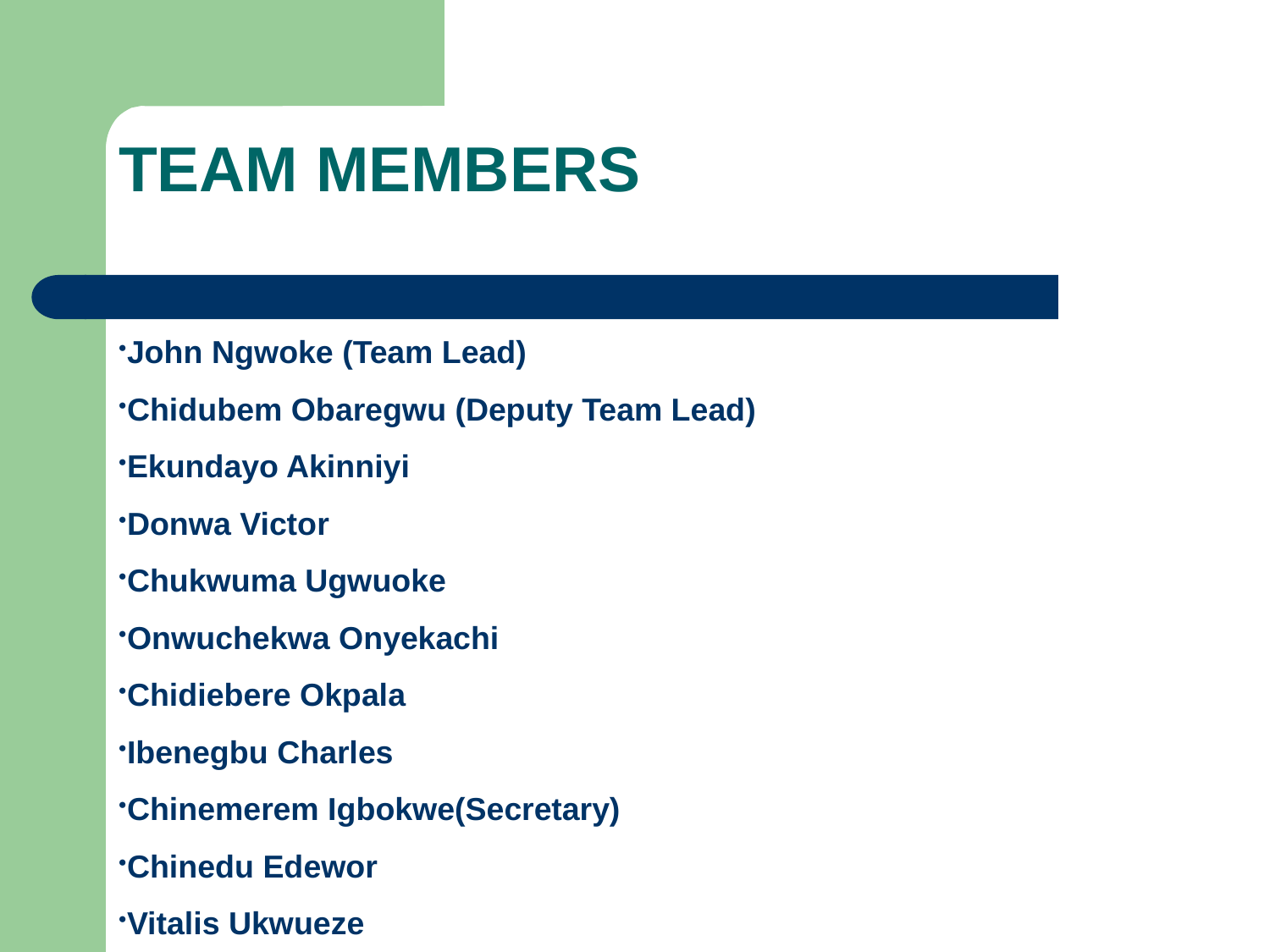

# Team Members
John Ngwoke (Team Lead)
Chidubem Obaregwu (Deputy Team Lead)
Ekundayo Akinniyi
Donwa Victor
Chukwuma Ugwuoke
Onwuchekwa Onyekachi
Chidiebere Okpala
Ibenegbu Charles
Chinemerem Igbokwe(Secretary)
Chinedu Edewor
Vitalis Ukwueze